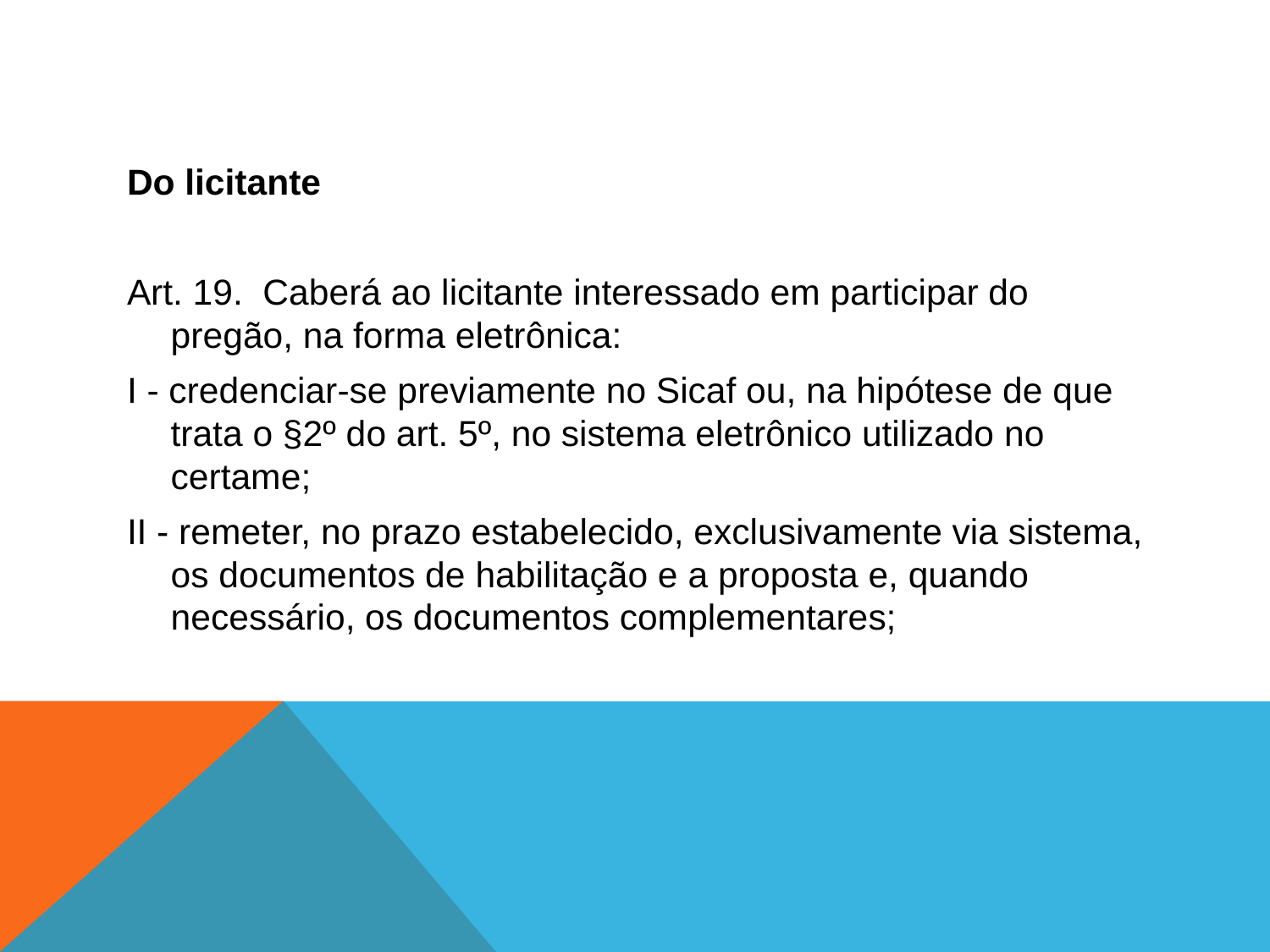

#
Do licitante

Art. 19.  Caberá ao licitante interessado em participar do pregão, na forma eletrônica:
I - credenciar-se previamente no Sicaf ou, na hipótese de que trata o §2º do art. 5º, no sistema eletrônico utilizado no certame;
II - remeter, no prazo estabelecido, exclusivamente via sistema, os documentos de habilitação e a proposta e, quando necessário, os documentos complementares;